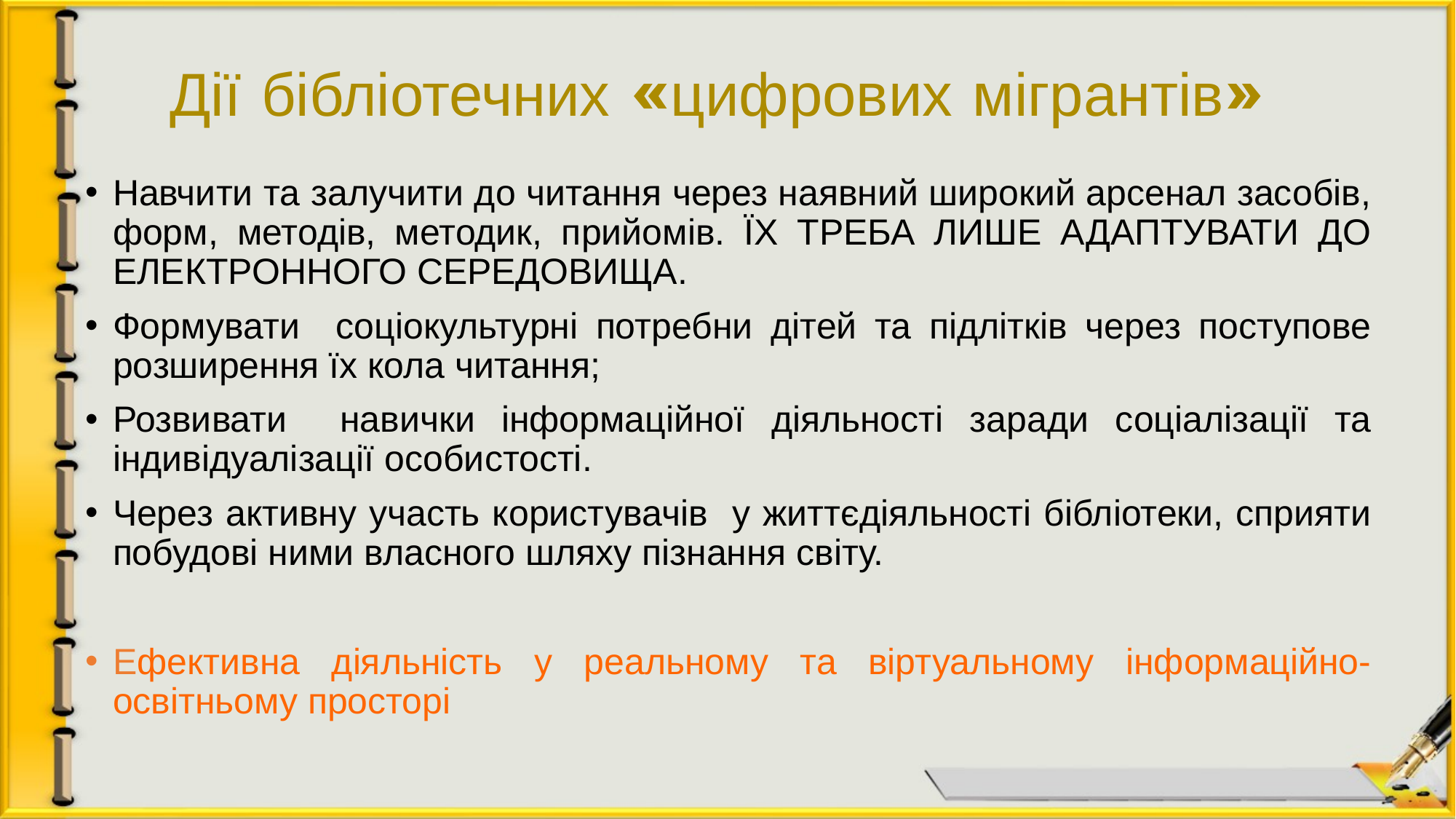

# Дії бібліотечних «цифрових мігрантів»
Навчити та залучити до читання через наявний широкий арсенал засобів, форм, методів, методик, прийомів. ЇХ ТРЕБА ЛИШЕ АДАПТУВАТИ ДО ЕЛЕКТРОННОГО СЕРЕДОВИЩА.
Формувати  соціокультурні потребни дітей та підлітків через поступове розширення їх кола читання;
Розвивати  навички інформаційної діяльності заради соціалізації та індивідуалізації особистості.
Через активну участь користувачів  у життєдіяльності бібліотеки, сприяти побудові ними власного шляху пізнання світу.

Ефективна діяльність у реальному та віртуальному інформаційно-освітньому просторі